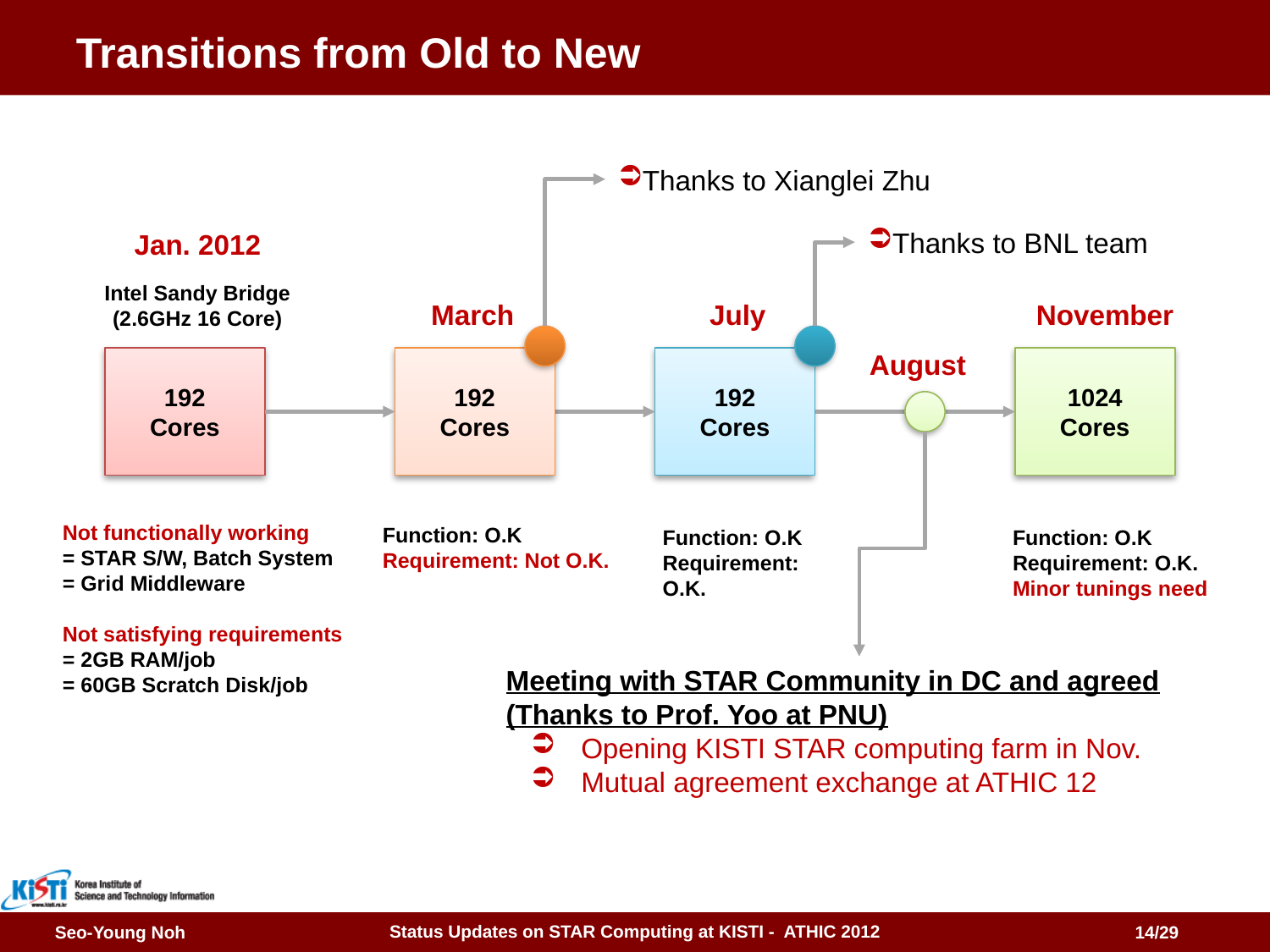

# Transitions from Old to New
Thanks to Xianglei Zhu
March

192
Cores
Function: O.K
Requirement: Not O.K.
Thanks to BNL team
Jan. 2012
Intel Sandy Bridge (2.6GHz 16 Core)
July
November

August
192
Cores
192
Cores
1024
Cores

Not functionally working
= STAR S/W, Batch System
= Grid Middleware

Not satisfying requirements
= 2GB RAM/job
= 60GB Scratch Disk/job
Function: O.K
Requirement: O.K.
Function: O.K
Requirement: O.K.
Minor tunings need
Meeting with STAR Community in DC and agreed
(Thanks to Prof. Yoo at PNU)
Opening KISTI STAR computing farm in Nov.
Mutual agreement exchange at ATHIC 12